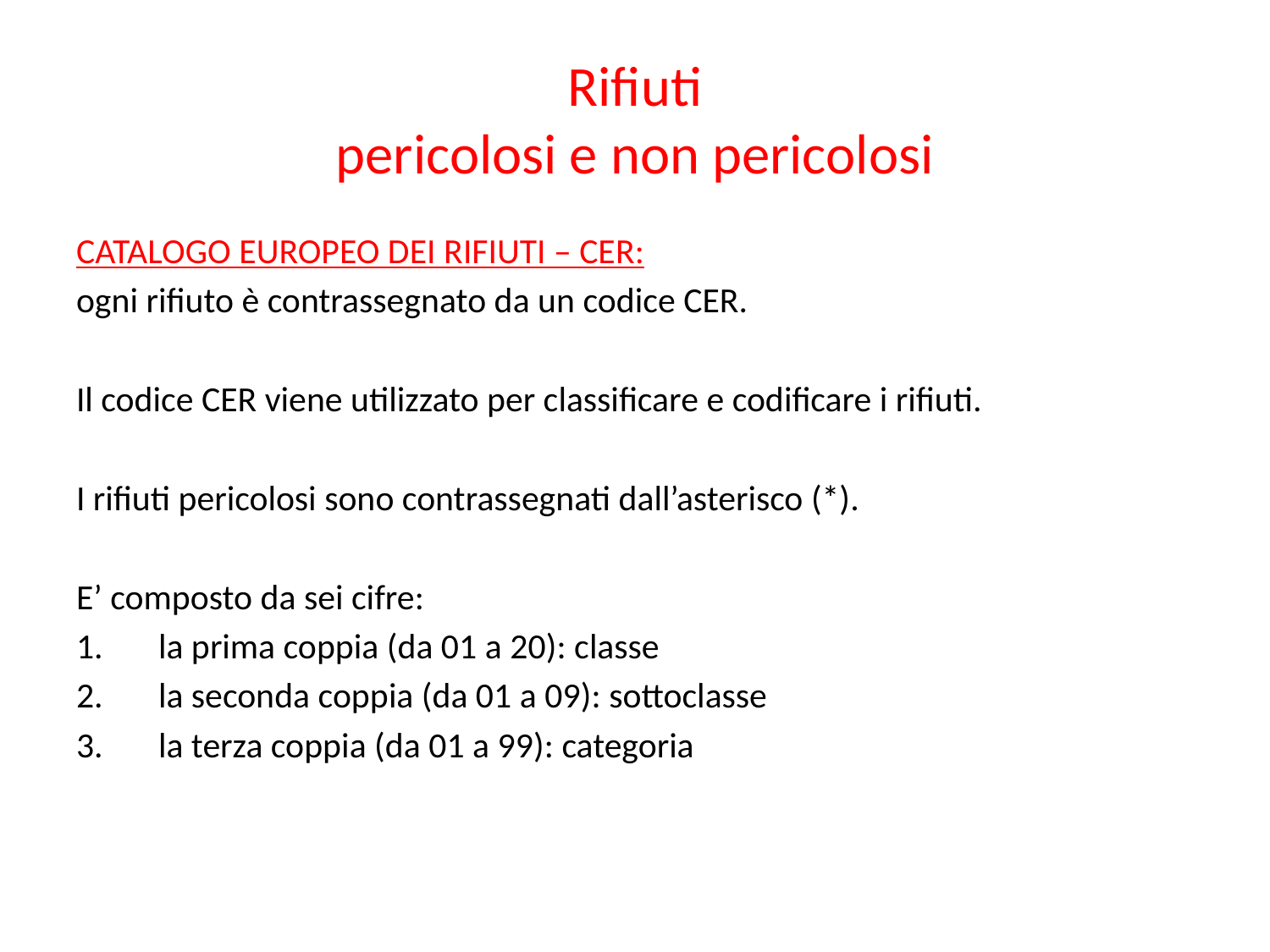

# Rifiuti pericolosi e non pericolosi
CATALOGO EUROPEO DEI RIFIUTI – CER:
ogni rifiuto è contrassegnato da un codice CER.

Il codice CER viene utilizzato per classificare e codificare i rifiuti.

I rifiuti pericolosi sono contrassegnati dall’asterisco (*).

E’ composto da sei cifre:
 la prima coppia (da 01 a 20): classe
 la seconda coppia (da 01 a 09): sottoclasse
 la terza coppia (da 01 a 99): categoria